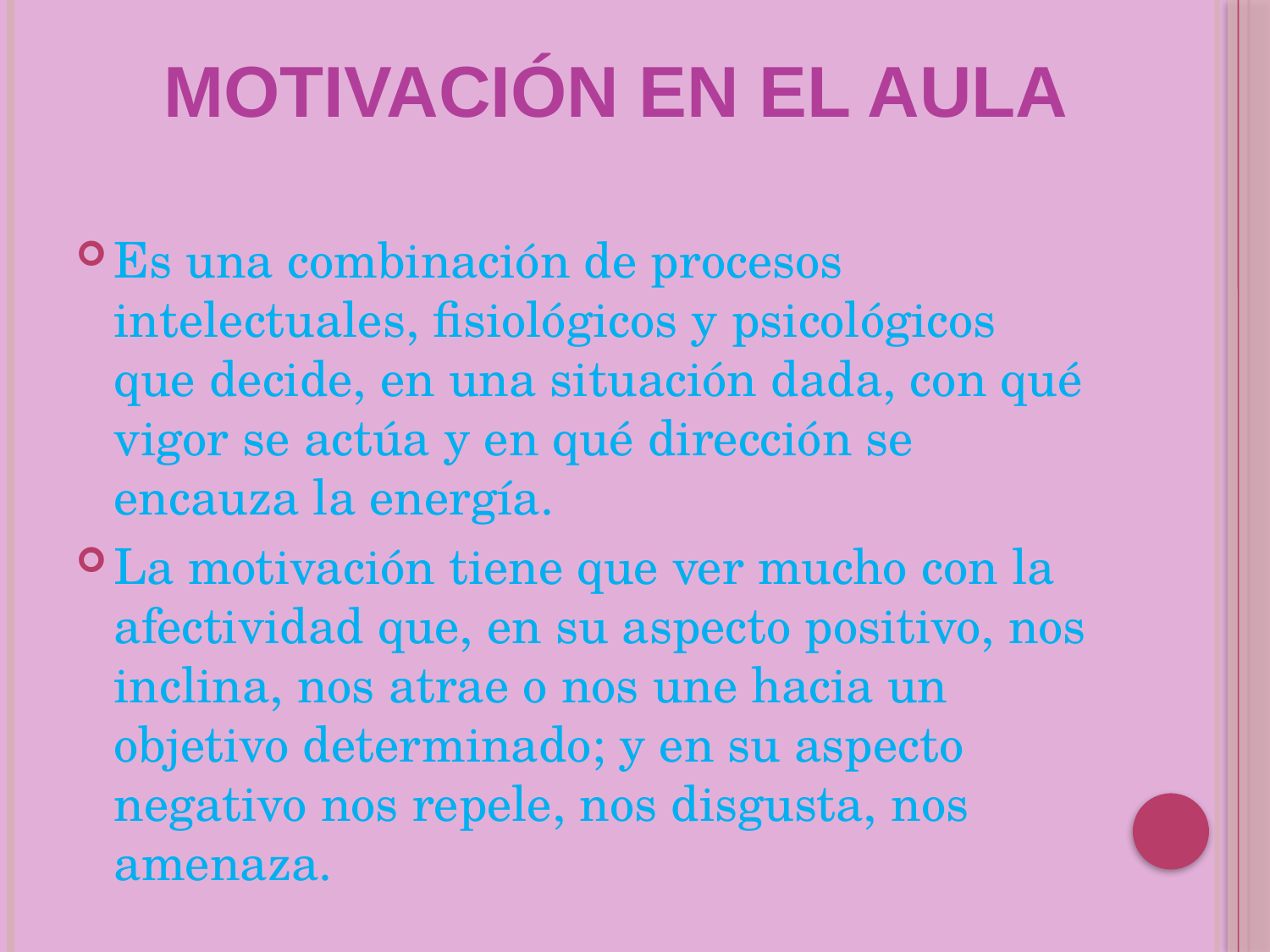

# MOTIVACIÓN EN EL AULA
Es una combinación de procesos intelectuales, fisiológicos y psicológicos que decide, en una situación dada, con qué vigor se actúa y en qué dirección se encauza la energía.
La motivación tiene que ver mucho con la afectividad que, en su aspecto positivo, nos inclina, nos atrae o nos une hacia un objetivo determinado; y en su aspecto negativo nos repele, nos disgusta, nos amenaza.